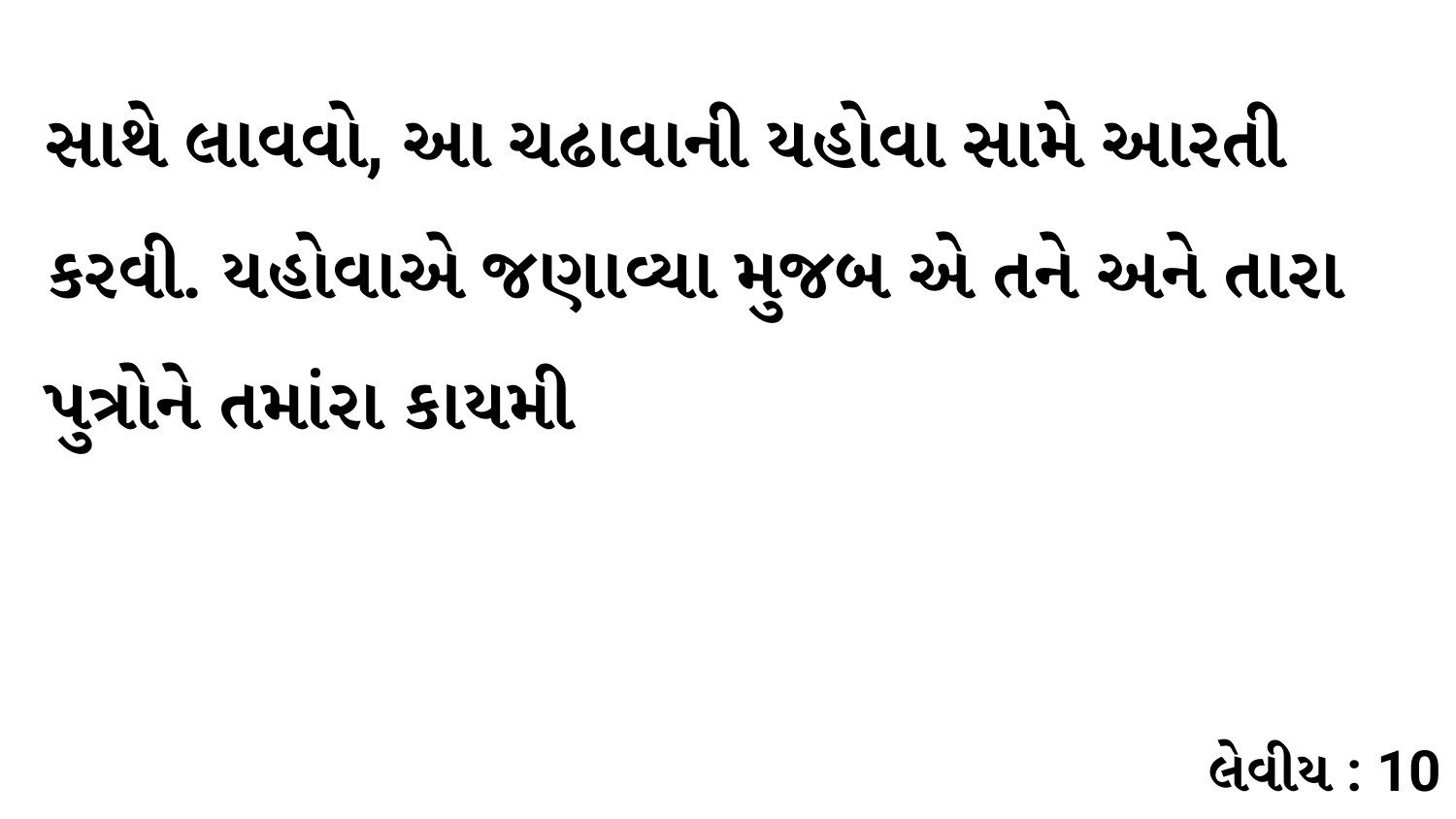

સાથે લાવવો, આ ચઢાવાની યહોવા સામે આરતી કરવી. યહોવાએ જણાવ્યા મુજબ એ તને અને તારા પુત્રોને તમાંરા કાયમી
લેવીય : 10